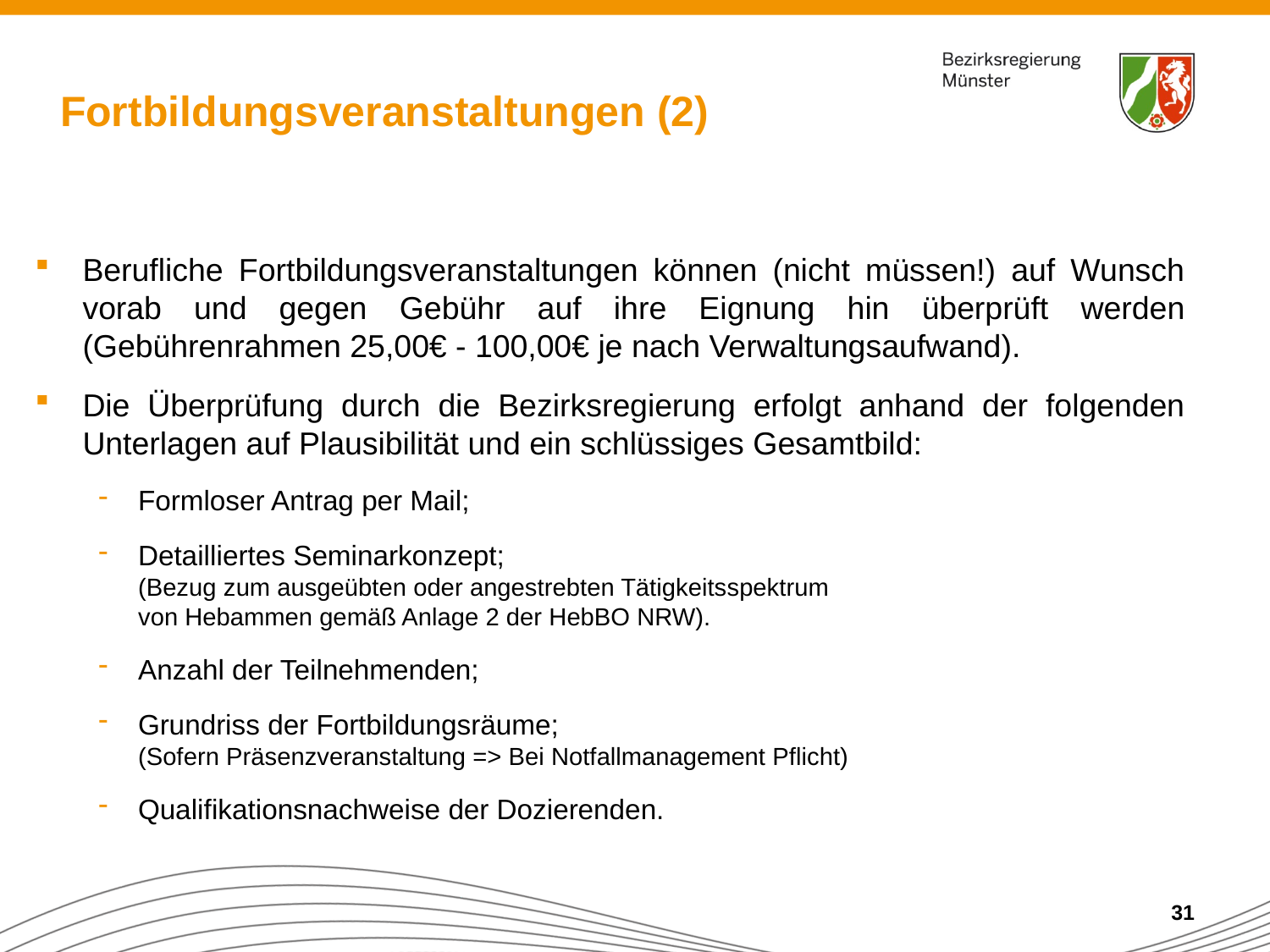

# Fortbildungsveranstaltungen (2)

Berufliche Fortbildungsveranstaltungen können (nicht müssen!) auf Wunsch vorab und gegen Gebühr auf ihre Eignung hin überprüft werden (Gebührenrahmen 25,00€ - 100,00€ je nach Verwaltungsaufwand).
Die Überprüfung durch die Bezirksregierung erfolgt anhand der folgenden Unterlagen auf Plausibilität und ein schlüssiges Gesamtbild:
Formloser Antrag per Mail;
Detailliertes Seminarkonzept;
(Bezug zum ausgeübten oder angestrebten Tätigkeitsspektrum
von Hebammen gemäß Anlage 2 der HebBO NRW).
Anzahl der Teilnehmenden;
Grundriss der Fortbildungsräume;
(Sofern Präsenzveranstaltung => Bei Notfallmanagement Pflicht)
Qualifikationsnachweise der Dozierenden.
31